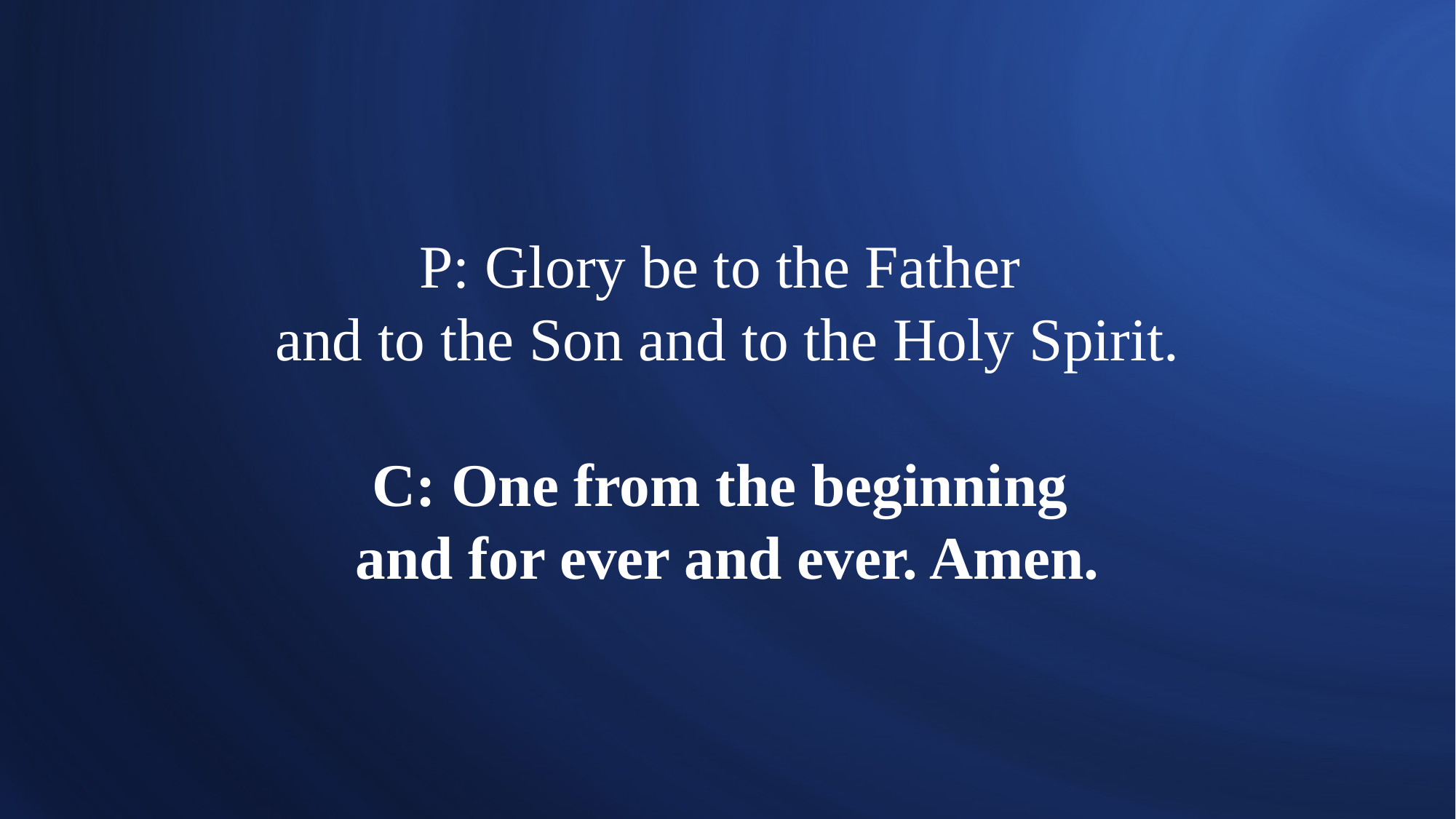

# P: Glory be to the Father and to the Son and to the Holy Spirit. C: One from the beginning and for ever and ever. Amen.